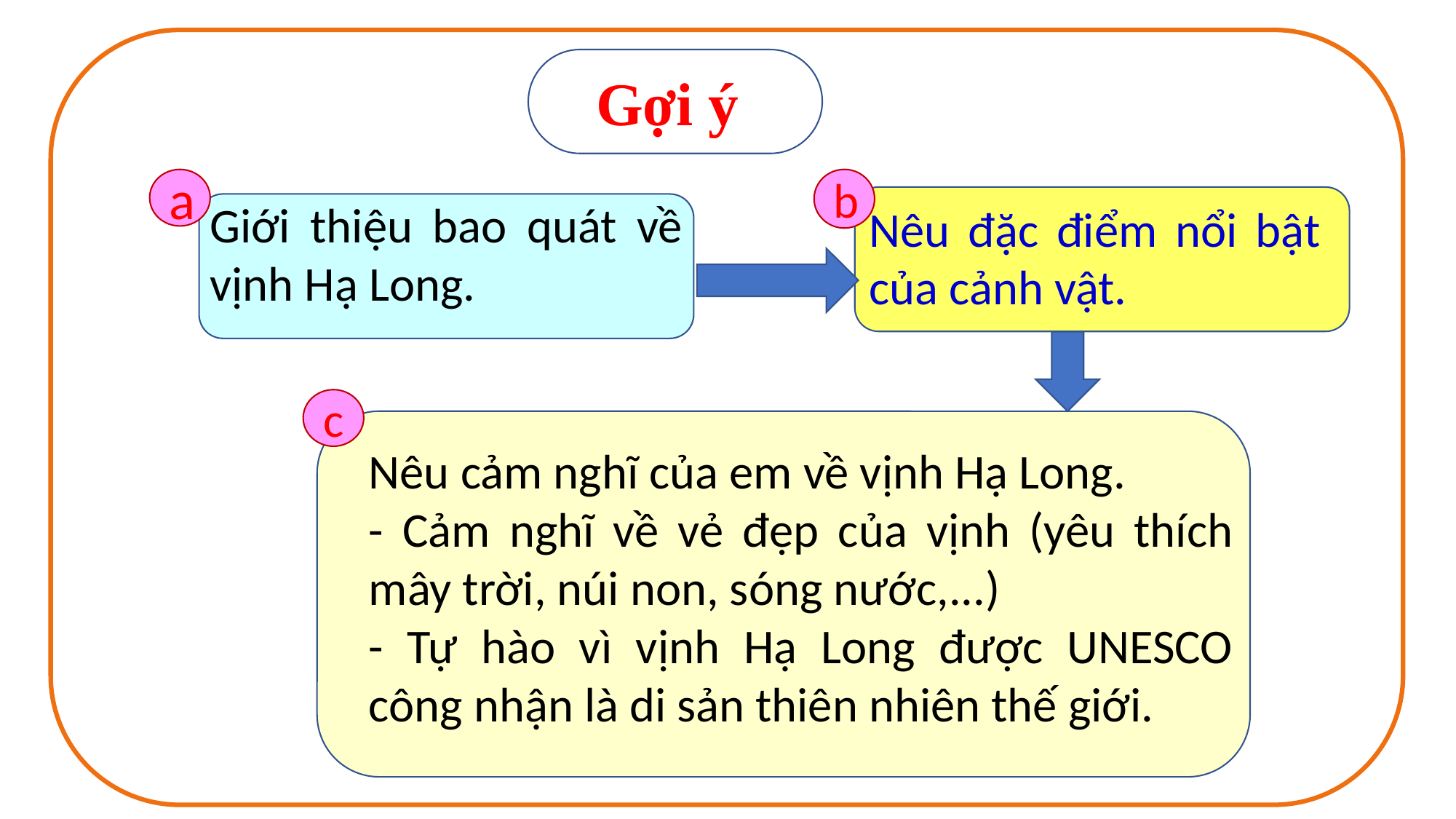

Gợi ý
a

b

Giới thiệu bao quát về vịnh Hạ Long.

Nêu đặc điểm nổi bật của cảnh vật.

c

Nêu cảm nghĩ của em về vịnh Hạ Long.
- Cảm nghĩ về vẻ đẹp của vịnh (yêu thích mây trời, núi non, sóng nước,...)
- Tự hào vì vịnh Hạ Long được UNESCO công nhận là di sản thiên nhiên thế giới.